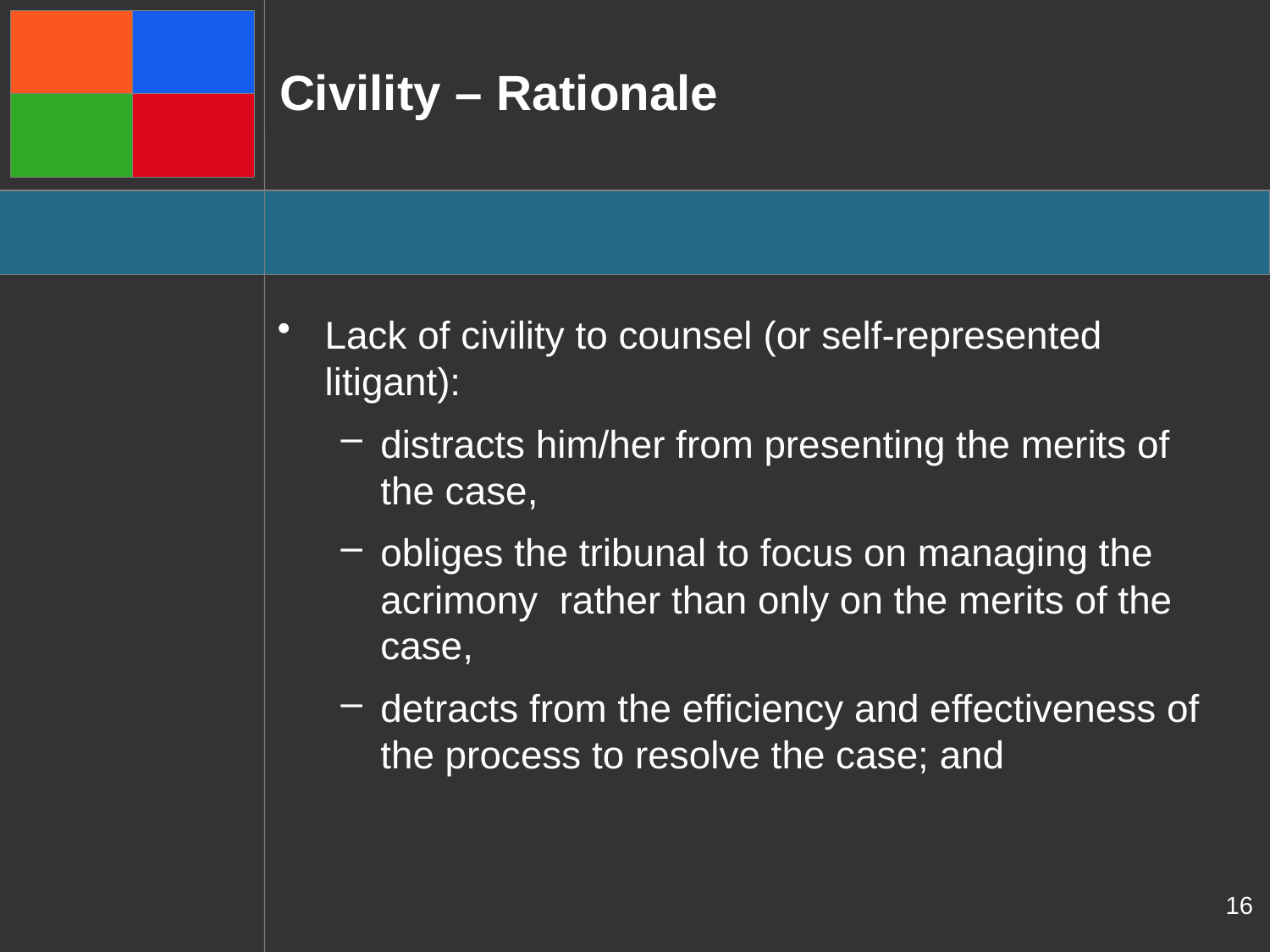

# Civility – Rationale
Lack of civility to counsel (or self-represented litigant):
distracts him/her from presenting the merits of the case,
obliges the tribunal to focus on managing the acrimony  rather than only on the merits of the case,
detracts from the efficiency and effectiveness of the process to resolve the case; and

16